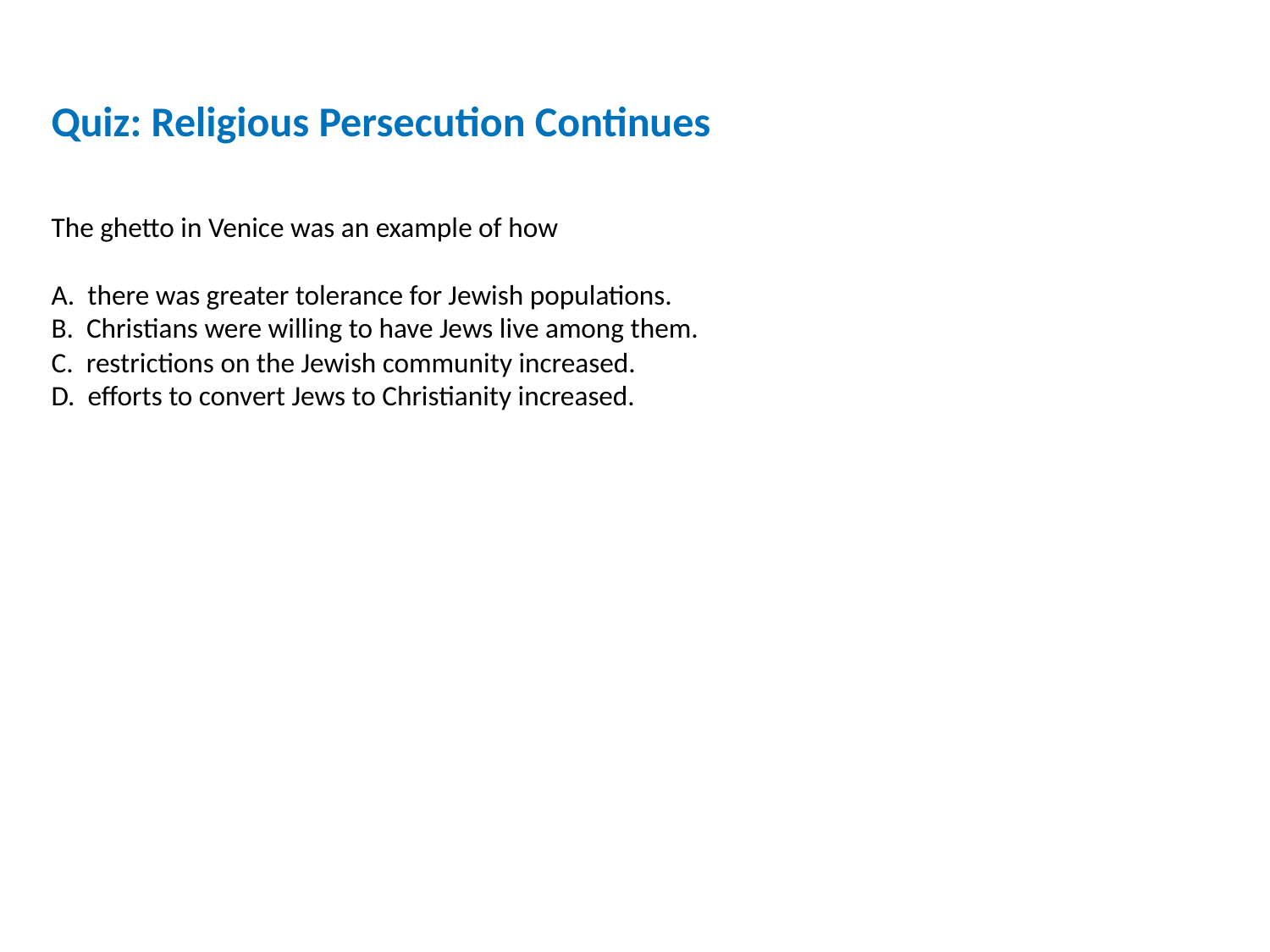

Quiz: Religious Persecution Continues
The ghetto in Venice was an example of how

A.  there was greater tolerance for Jewish populations.
B.  Christians were willing to have Jews live among them.
C.  restrictions on the Jewish community increased.
D.  efforts to convert Jews to Christianity increased.